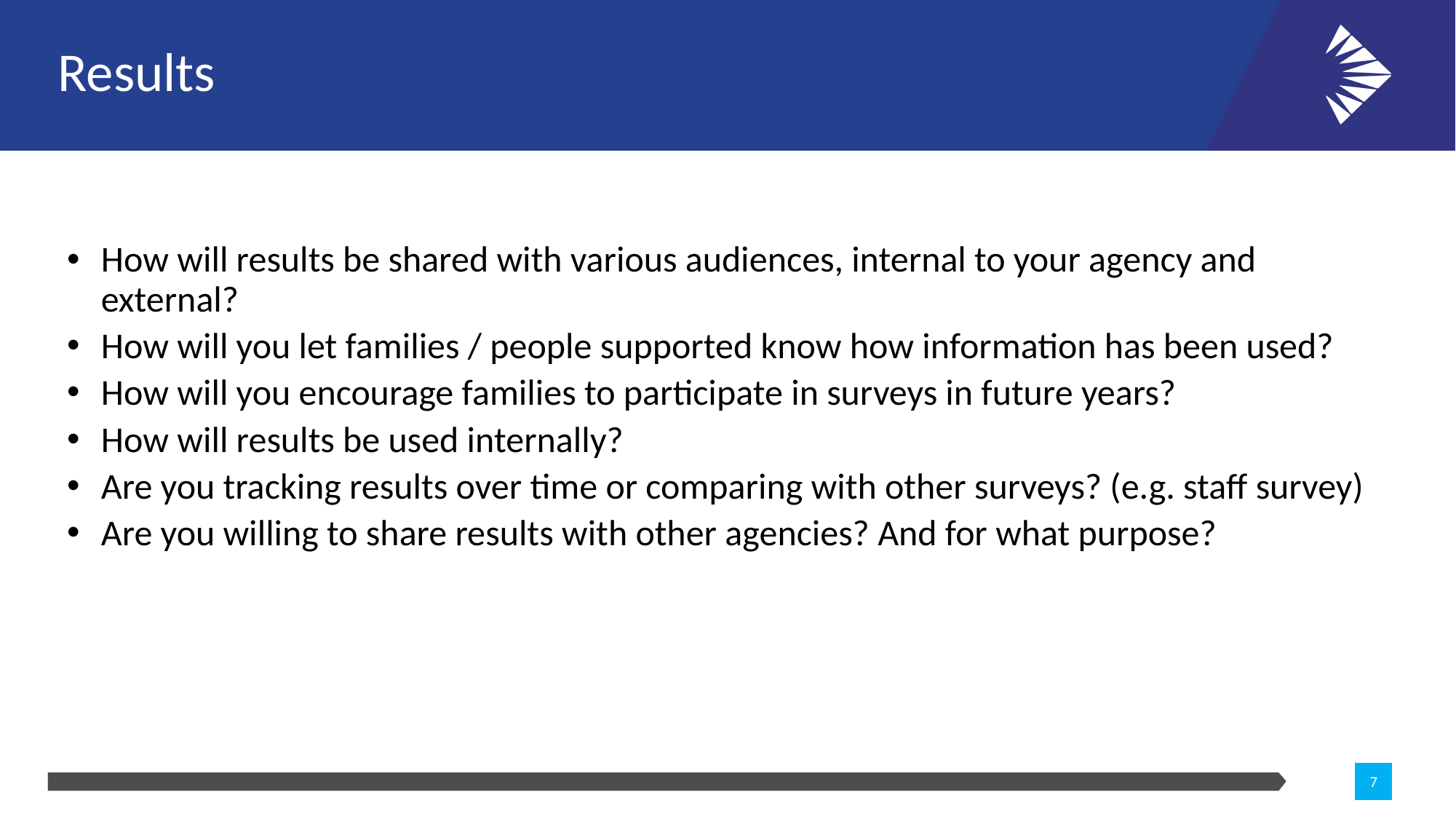

# Results

How will results be shared with various audiences, internal to your agency and external?
How will you let families / people supported know how information has been used?
How will you encourage families to participate in surveys in future years?
How will results be used internally?
Are you tracking results over time or comparing with other surveys? (e.g. staff survey)
Are you willing to share results with other agencies? And for what purpose?

7